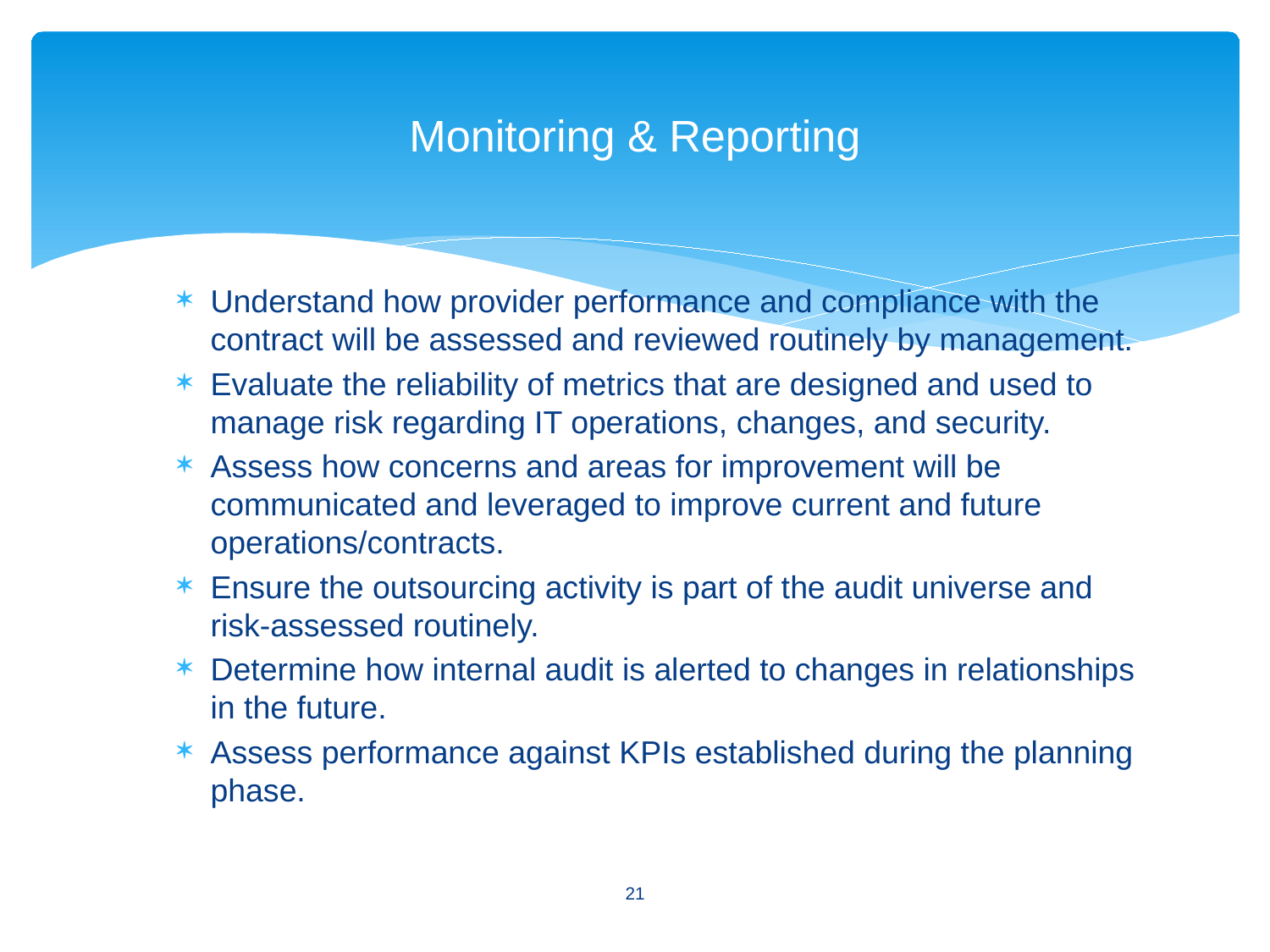

# Monitoring & Reporting
Understand how provider performance and compliance with the contract will be assessed and reviewed routinely by management.
Evaluate the reliability of metrics that are designed and used to manage risk regarding IT operations, changes, and security.
Assess how concerns and areas for improvement will be communicated and leveraged to improve current and future operations/contracts.
Ensure the outsourcing activity is part of the audit universe and risk-assessed routinely.
Determine how internal audit is alerted to changes in relationships in the future.
Assess performance against KPIs established during the planning phase.
21